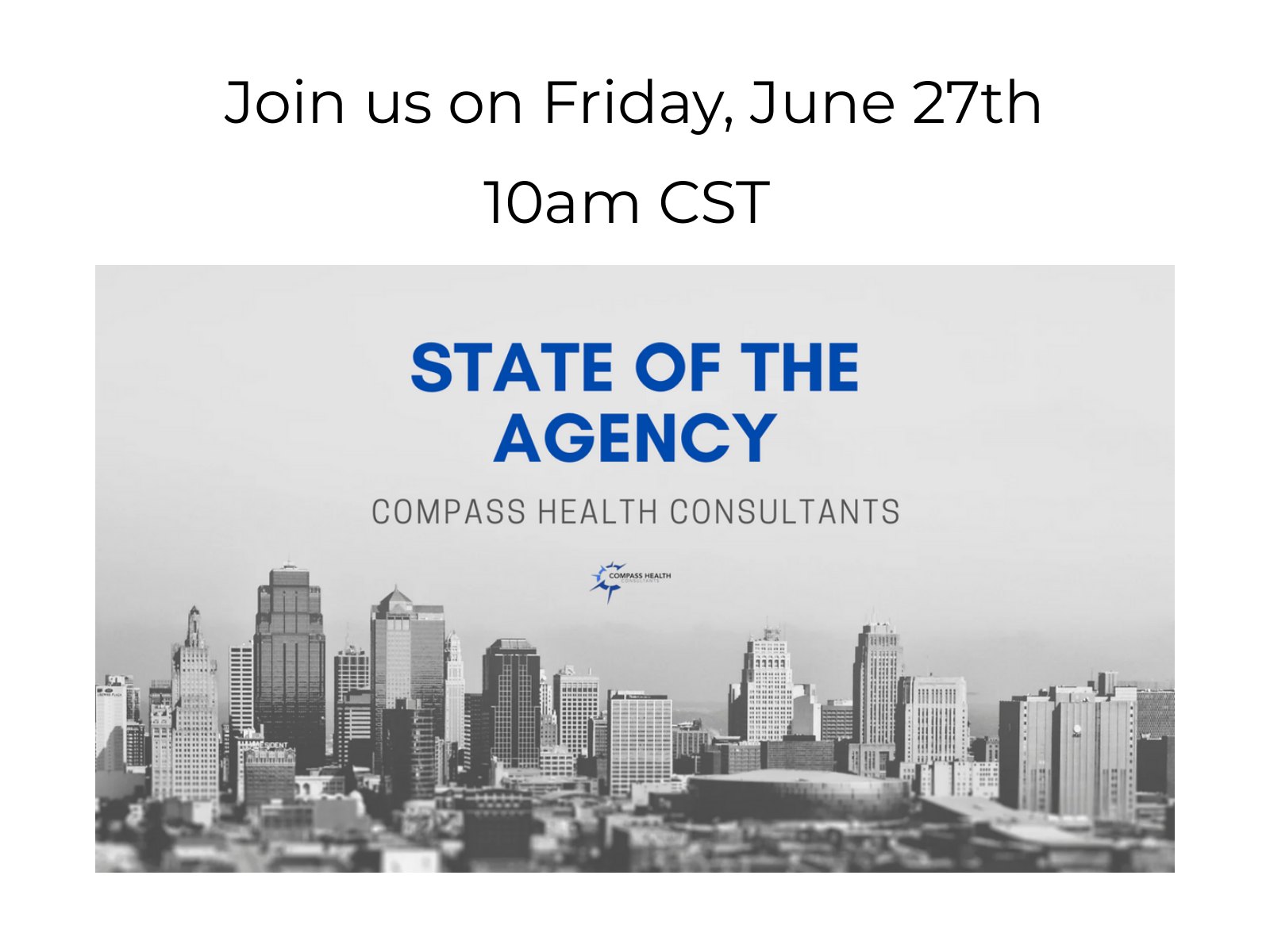

Join us on Friday, June 27th
10am CST